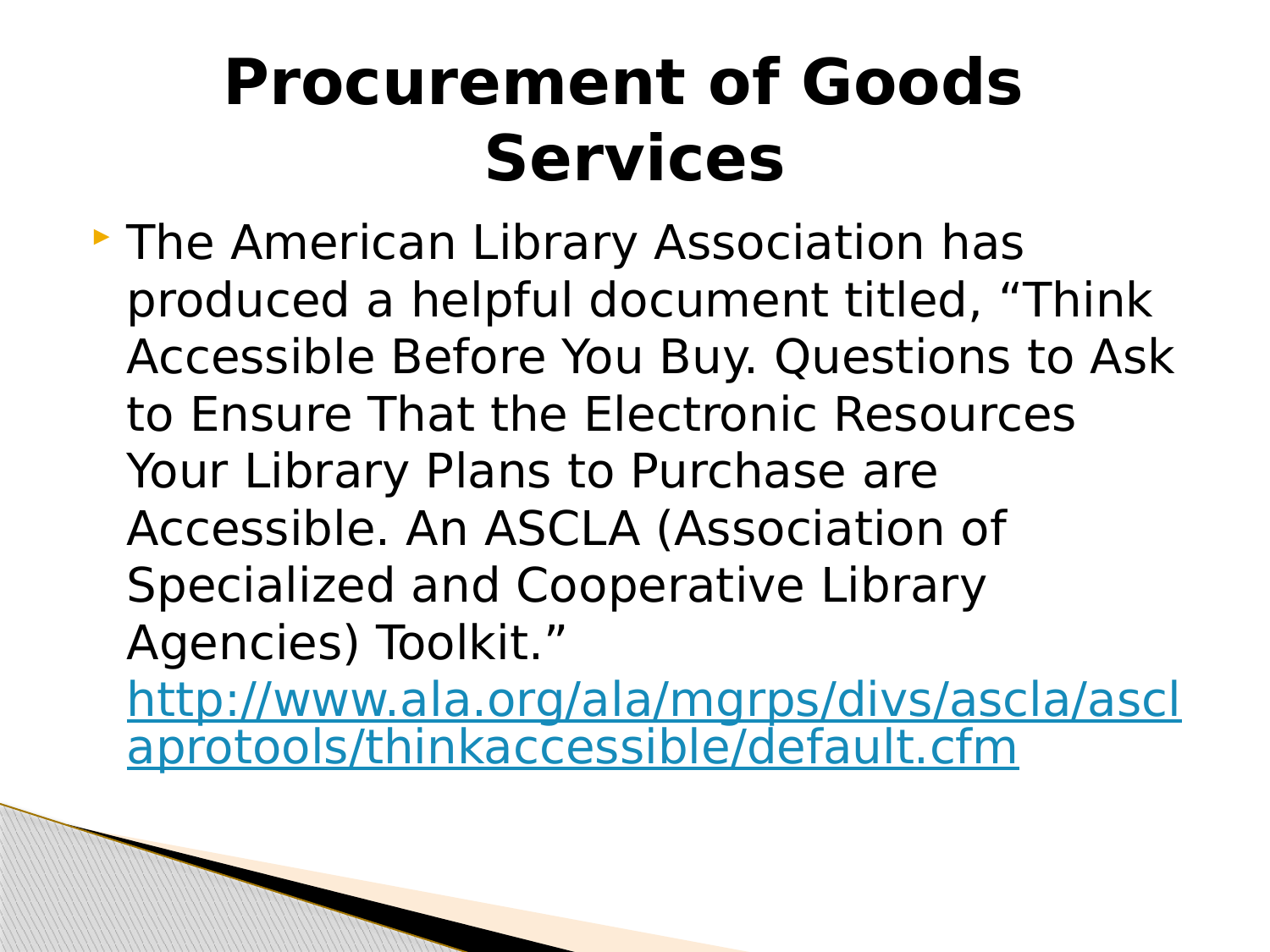

# Procurement of Goods Services
The American Library Association has produced a helpful document titled, “Think Accessible Before You Buy. Questions to Ask to Ensure That the Electronic Resources Your Library Plans to Purchase are Accessible. An ASCLA (Association of Specialized and Cooperative Library Agencies) Toolkit.”
http://www.ala.org/ala/mgrps/divs/ascla/asclaprotools/thinkaccessible/default.cfm